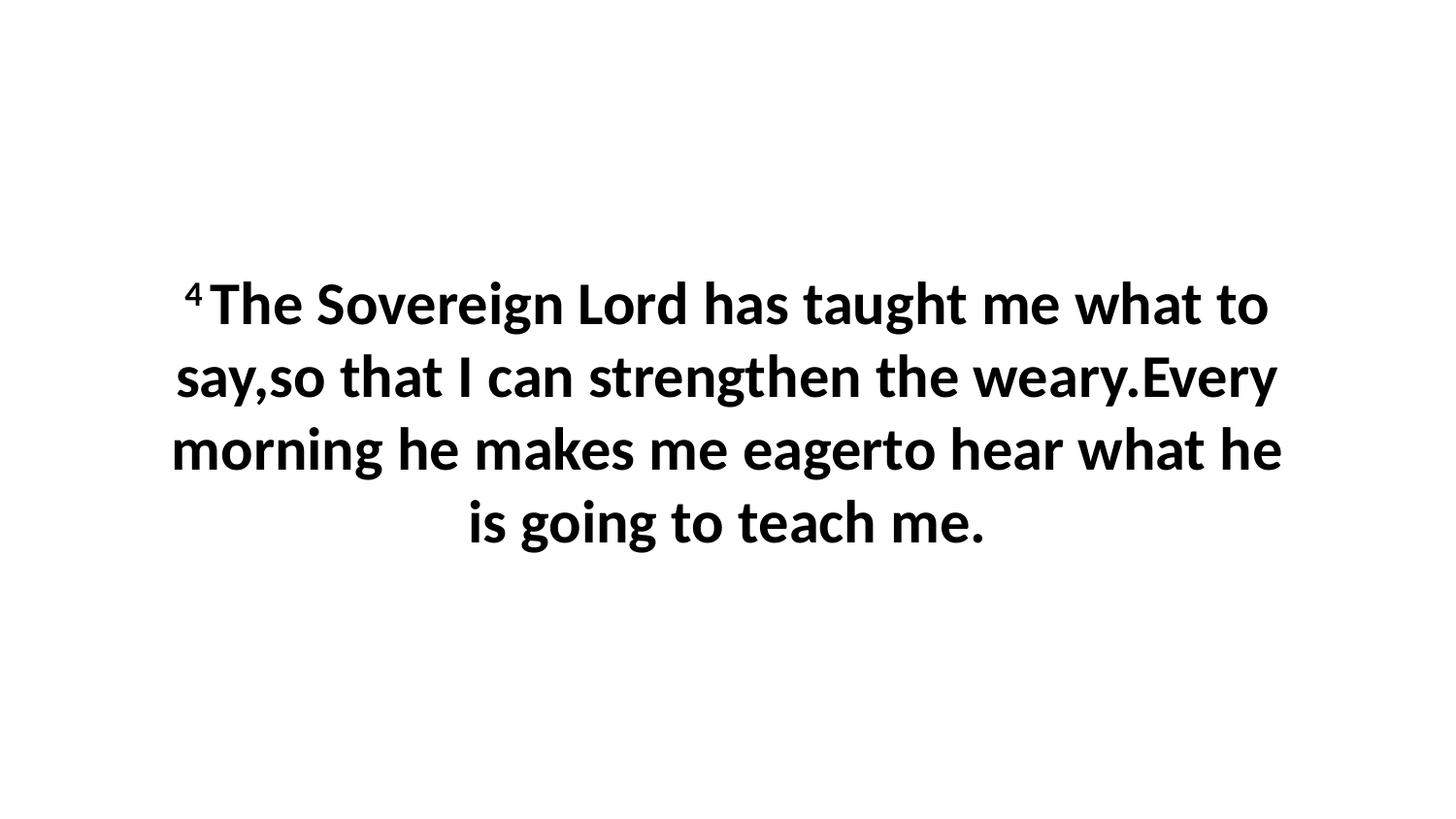

4 The Sovereign Lord has taught me what to say,so that I can strengthen the weary.Every morning he makes me eagerto hear what he is going to teach me.